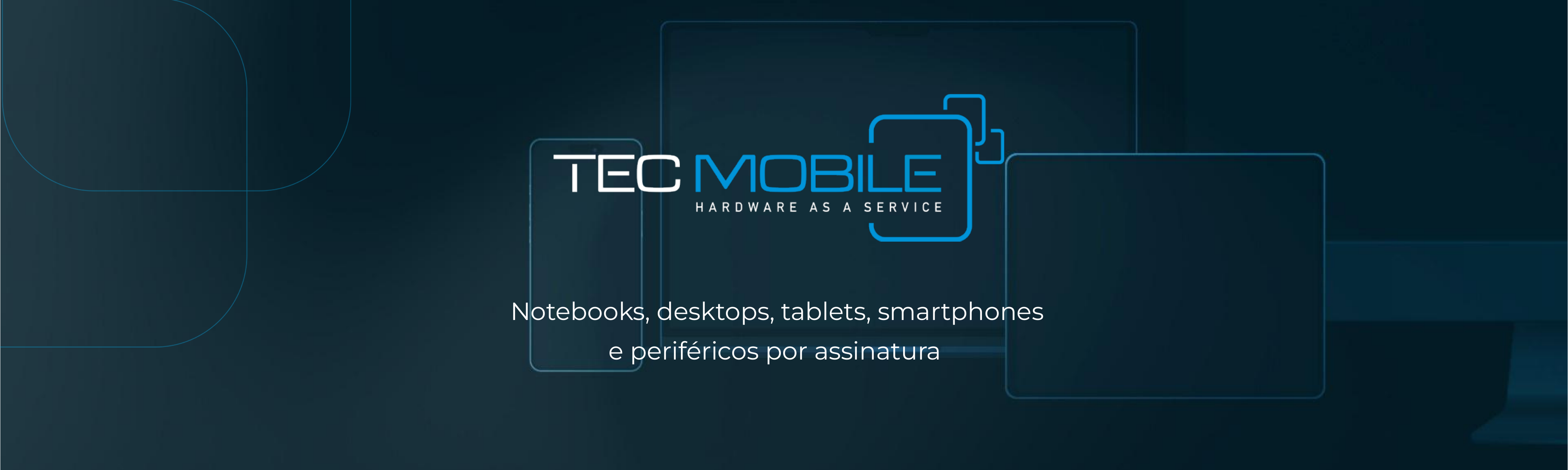

Notebooks, desktops, tablets, smartphones
e periféricos por assinatura